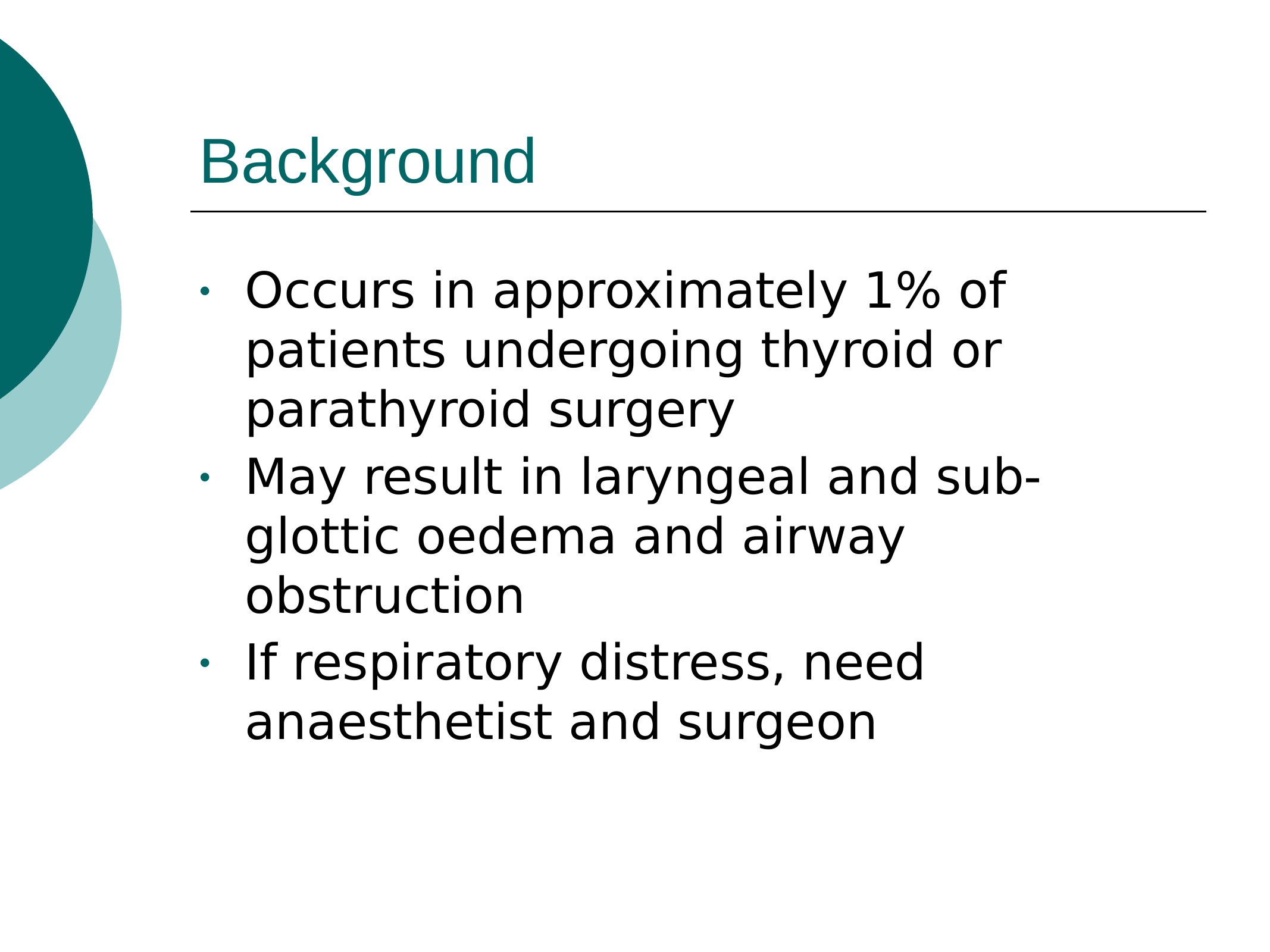

# Background
Occurs in approximately 1% of patients undergoing thyroid or parathyroid surgery
May result in laryngeal and sub-glottic oedema and airway obstruction
If respiratory distress, need anaesthetist and surgeon